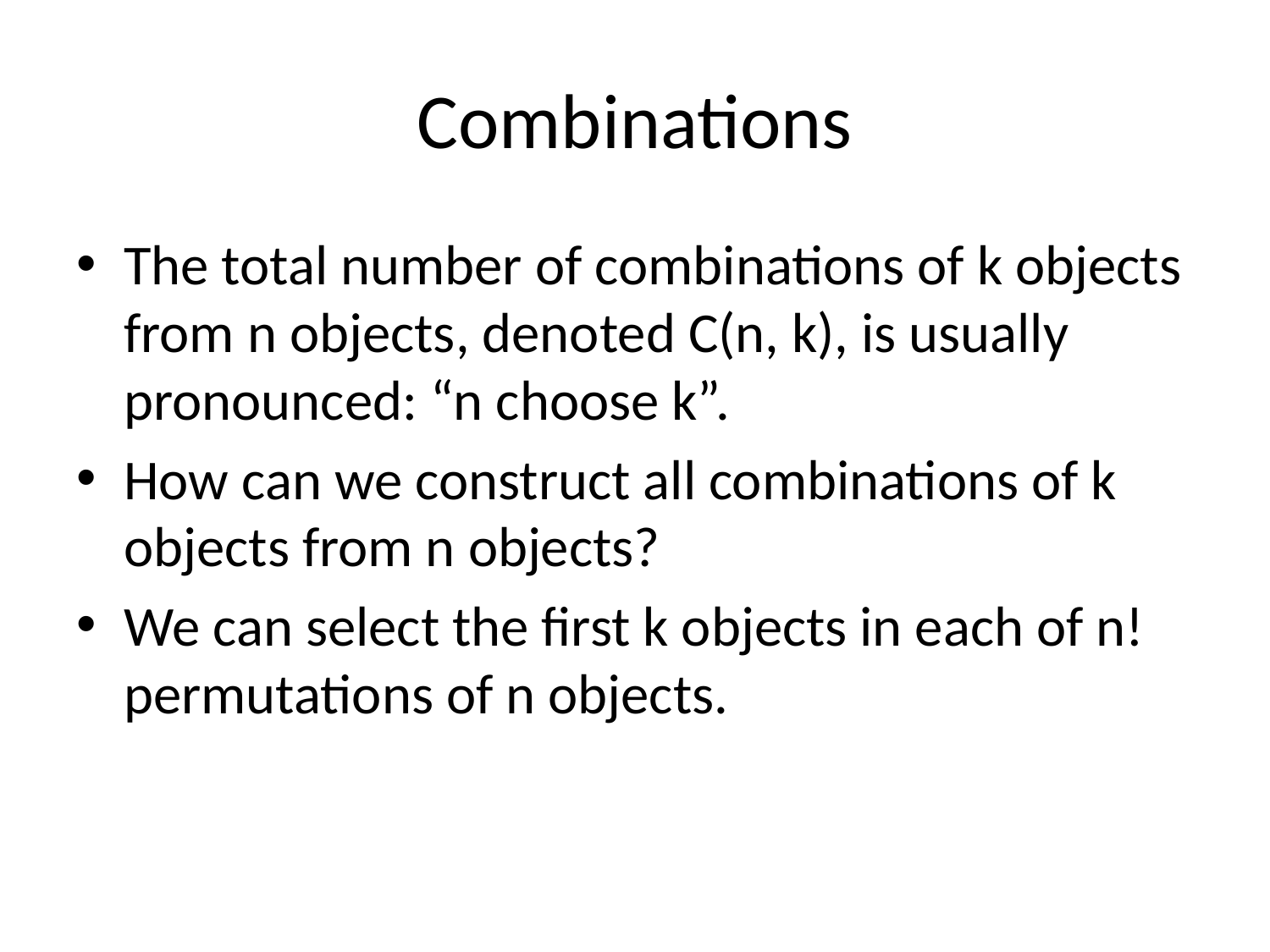

# Combinations
The total number of combinations of k objects from n objects, denoted C(n, k), is usually pronounced: “n choose k”.
How can we construct all combinations of k objects from n objects?
We can select the first k objects in each of n! permutations of n objects.